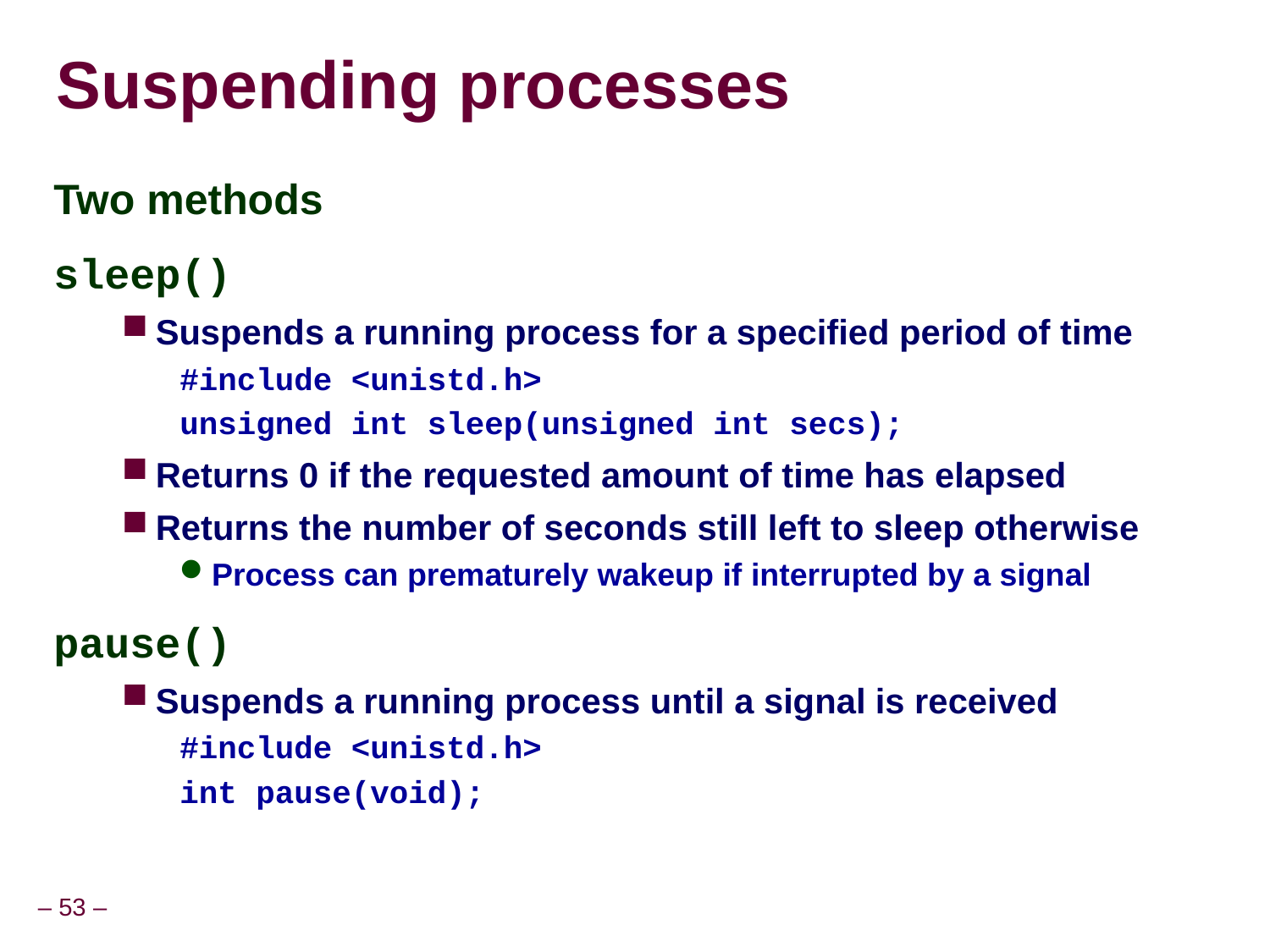

# Suspending processes
Two methods
sleep()
Suspends a running process for a specified period of time
#include <unistd.h>
unsigned int sleep(unsigned int secs);
Returns 0 if the requested amount of time has elapsed
Returns the number of seconds still left to sleep otherwise
Process can prematurely wakeup if interrupted by a signal
pause()
Suspends a running process until a signal is received
#include <unistd.h>
int pause(void);